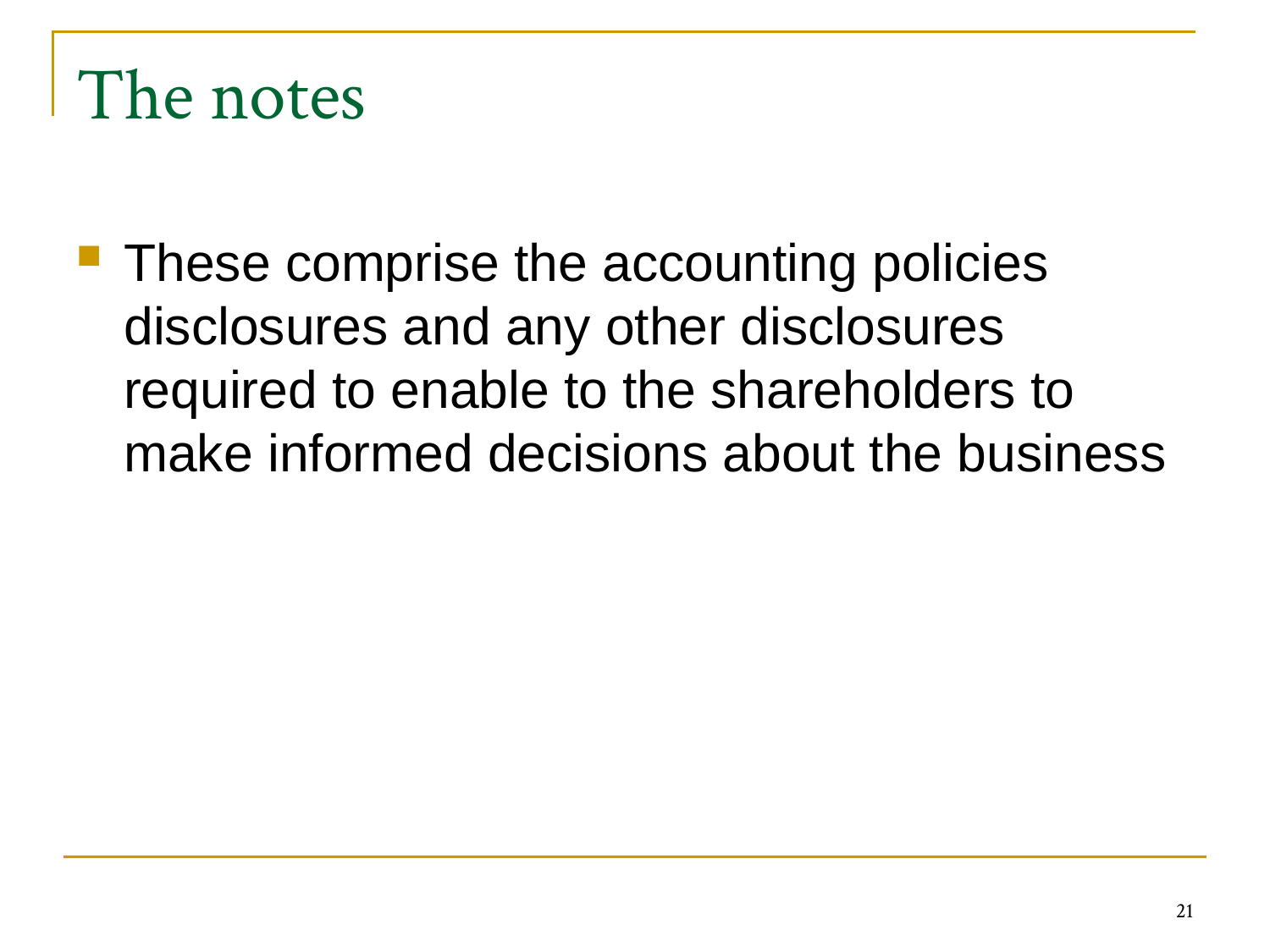

# The notes
These comprise the accounting policies disclosures and any other disclosures required to enable to the shareholders to make informed decisions about the business
21